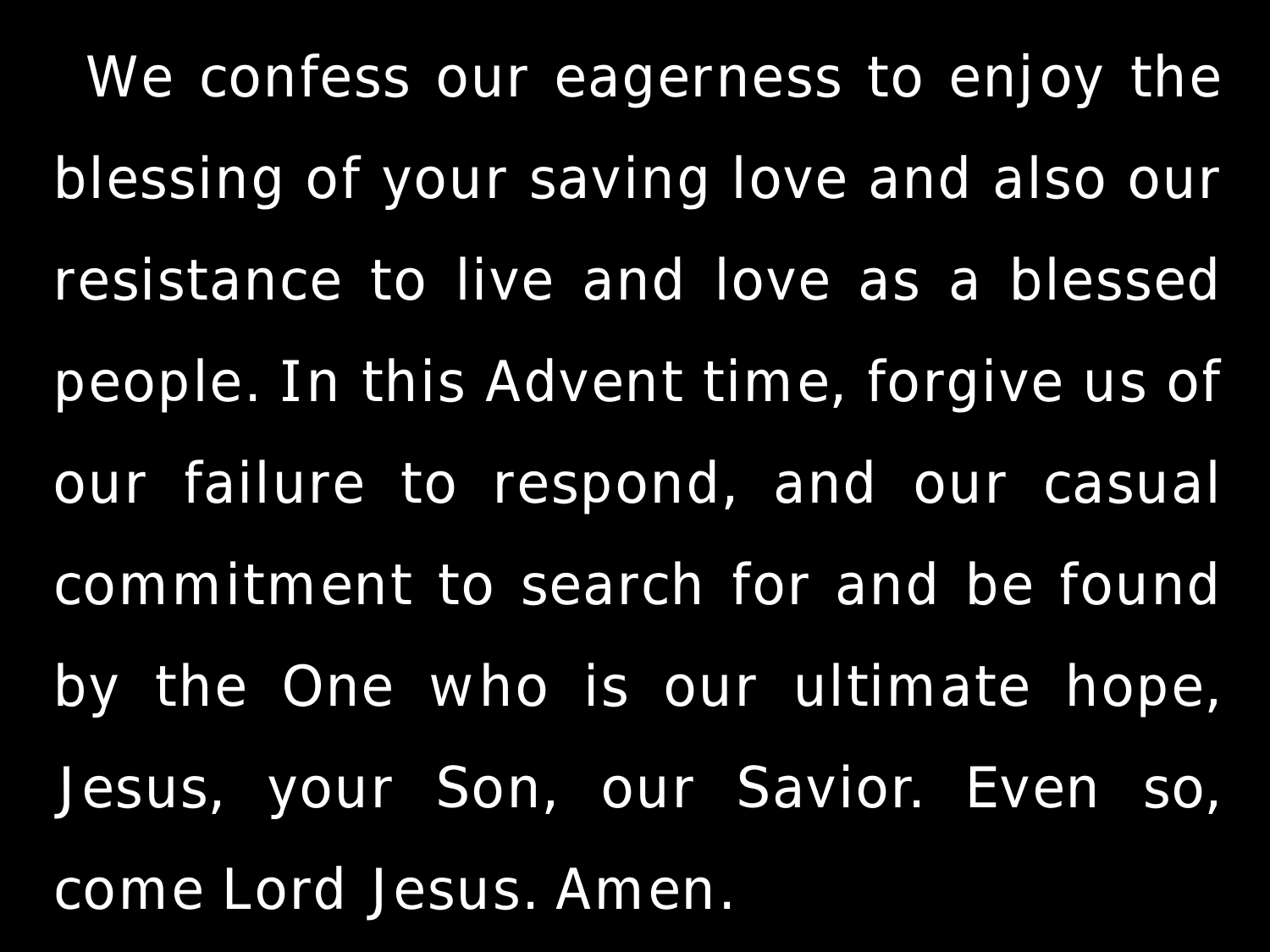

We confess our eagerness to enjoy the blessing of your saving love and also our resistance to live and love as a blessed people. In this Advent time, forgive us of our failure to respond, and our casual commitment to search for and be found by the One who is our ultimate hope, Jesus, your Son, our Savior. Even so, come Lord Jesus. Amen.